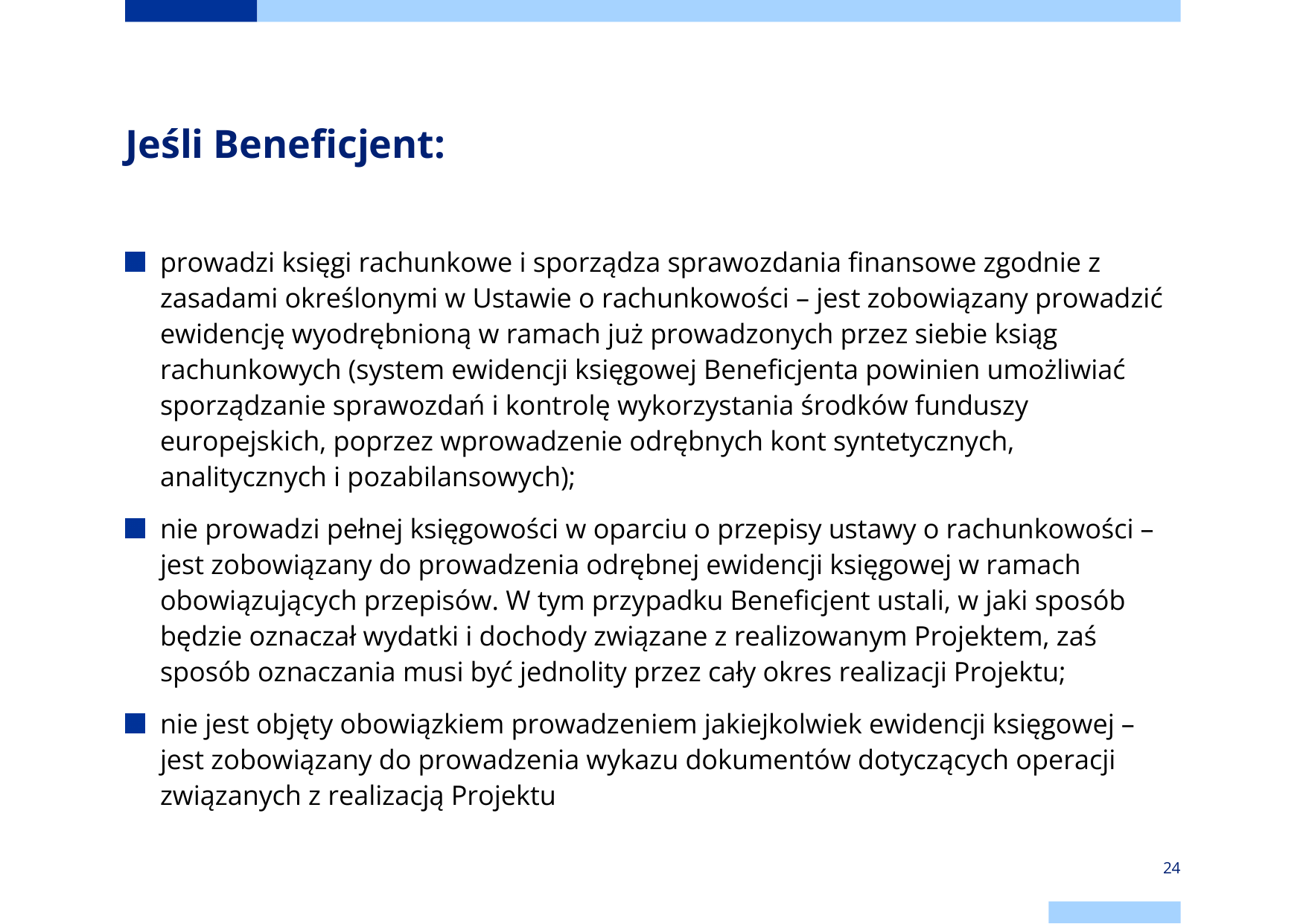

# Jeśli Beneficjent:
prowadzi księgi rachunkowe i sporządza sprawozdania finansowe zgodnie z zasadami określonymi w Ustawie o rachunkowości – jest zobowiązany prowadzić ewidencję wyodrębnioną w ramach już prowadzonych przez siebie ksiąg rachunkowych (system ewidencji księgowej Beneficjenta powinien umożliwiać sporządzanie sprawozdań i kontrolę wykorzystania środków funduszy europejskich, poprzez wprowadzenie odrębnych kont syntetycznych, analitycznych i pozabilansowych);
nie prowadzi pełnej księgowości w oparciu o przepisy ustawy o rachunkowości – jest zobowiązany do prowadzenia odrębnej ewidencji księgowej w ramach obowiązujących przepisów. W tym przypadku Beneficjent ustali, w jaki sposób będzie oznaczał wydatki i dochody związane z realizowanym Projektem, zaś sposób oznaczania musi być jednolity przez cały okres realizacji Projektu;
nie jest objęty obowiązkiem prowadzeniem jakiejkolwiek ewidencji księgowej – jest zobowiązany do prowadzenia wykazu dokumentów dotyczących operacji związanych z realizacją Projektu
24